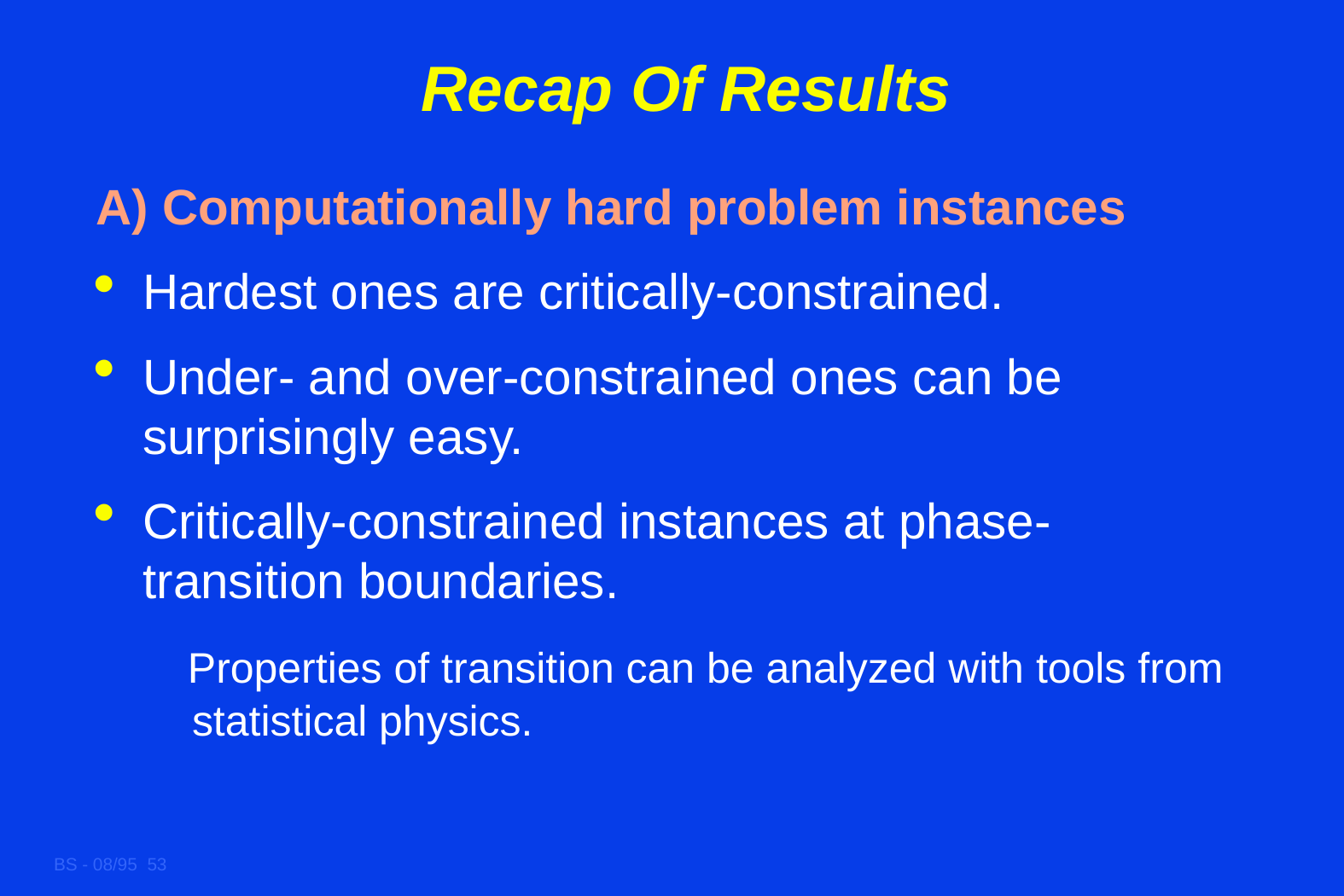

# Recap Of Results
A) Computationally hard problem instances
 Hardest ones are critically-constrained.
 Under- and over-constrained ones can be
 surprisingly easy.
 Critically-constrained instances at phase-
 transition boundaries.
  Properties of transition can be analyzed with tools from statistical physics.